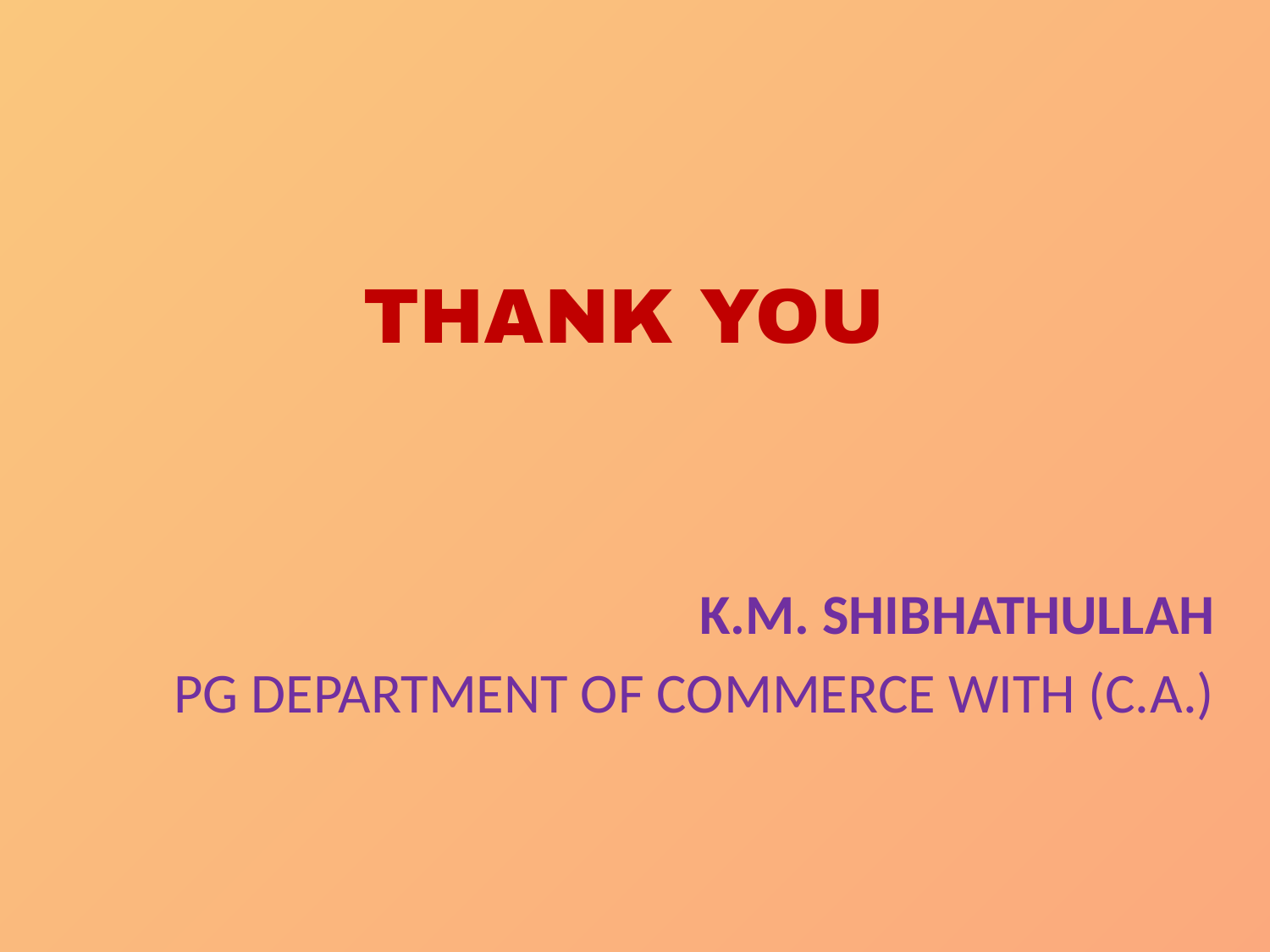

# THANK YOU
K.M. SHIBHATHULLAH
PG DEPARTMENT OF COMMERCE WITH (C.A.)